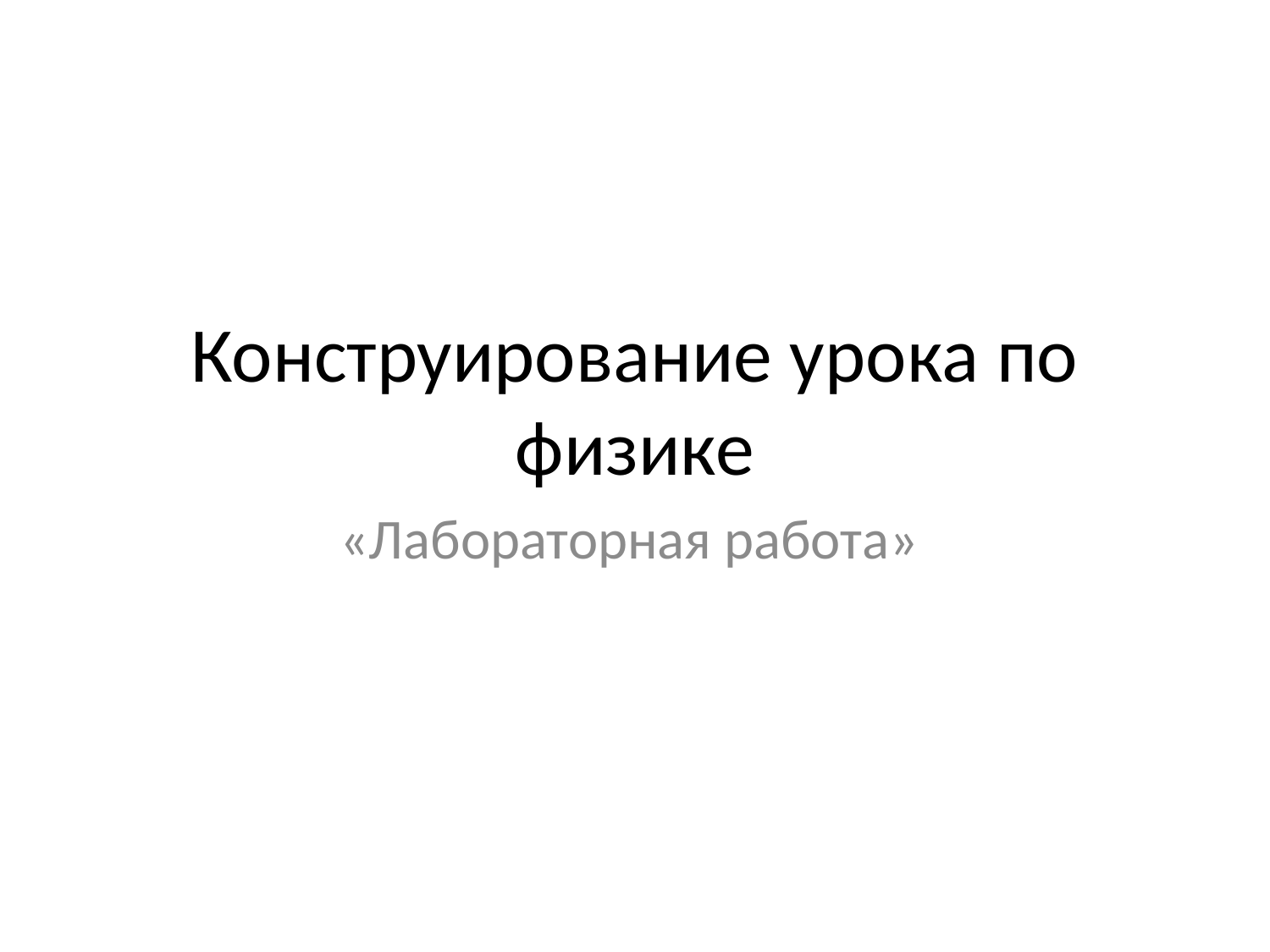

# Конструирование урока по физике
«Лабораторная работа»